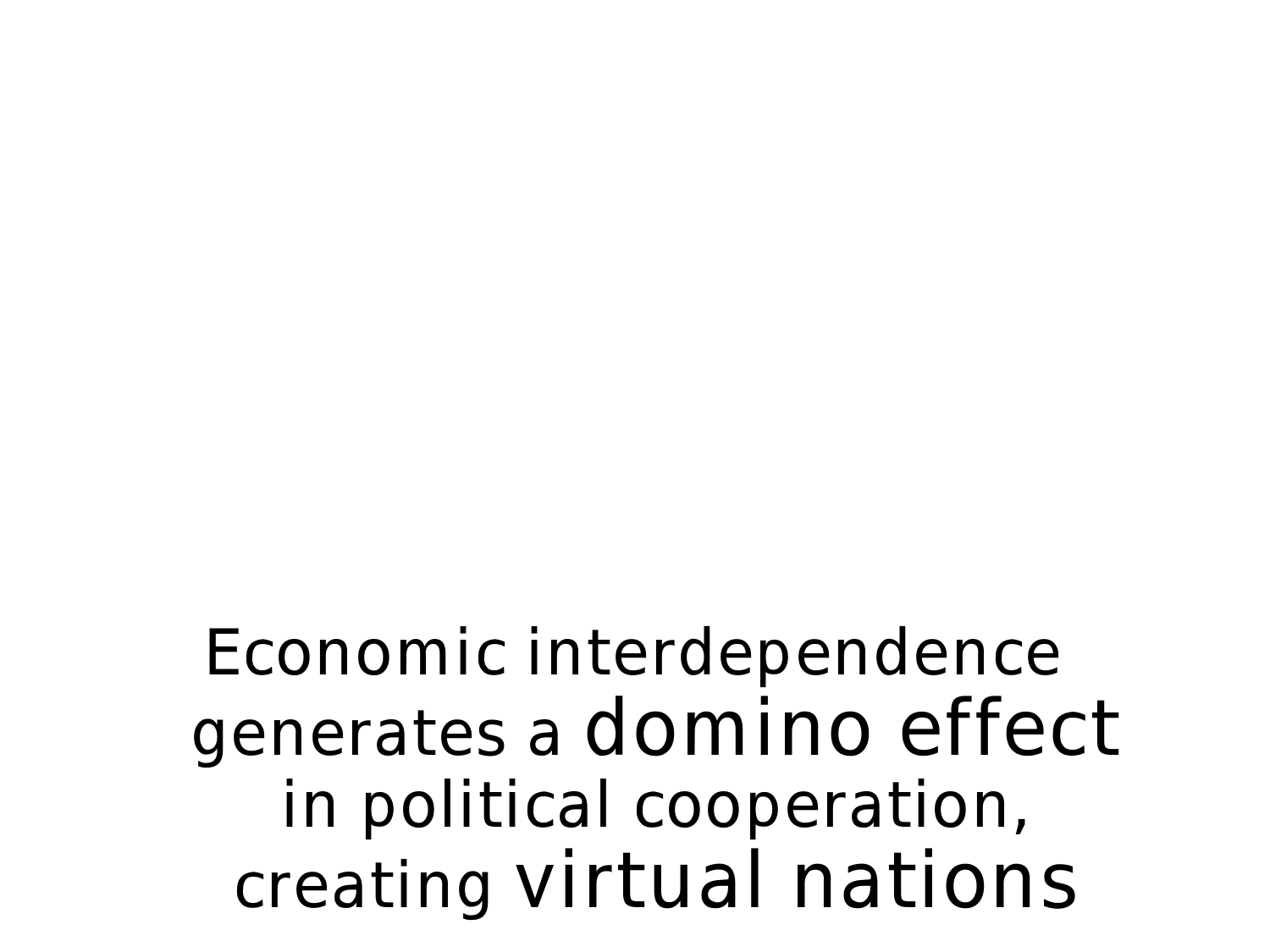

Economic interdependence generates a domino effect in political cooperation, creating virtual nations